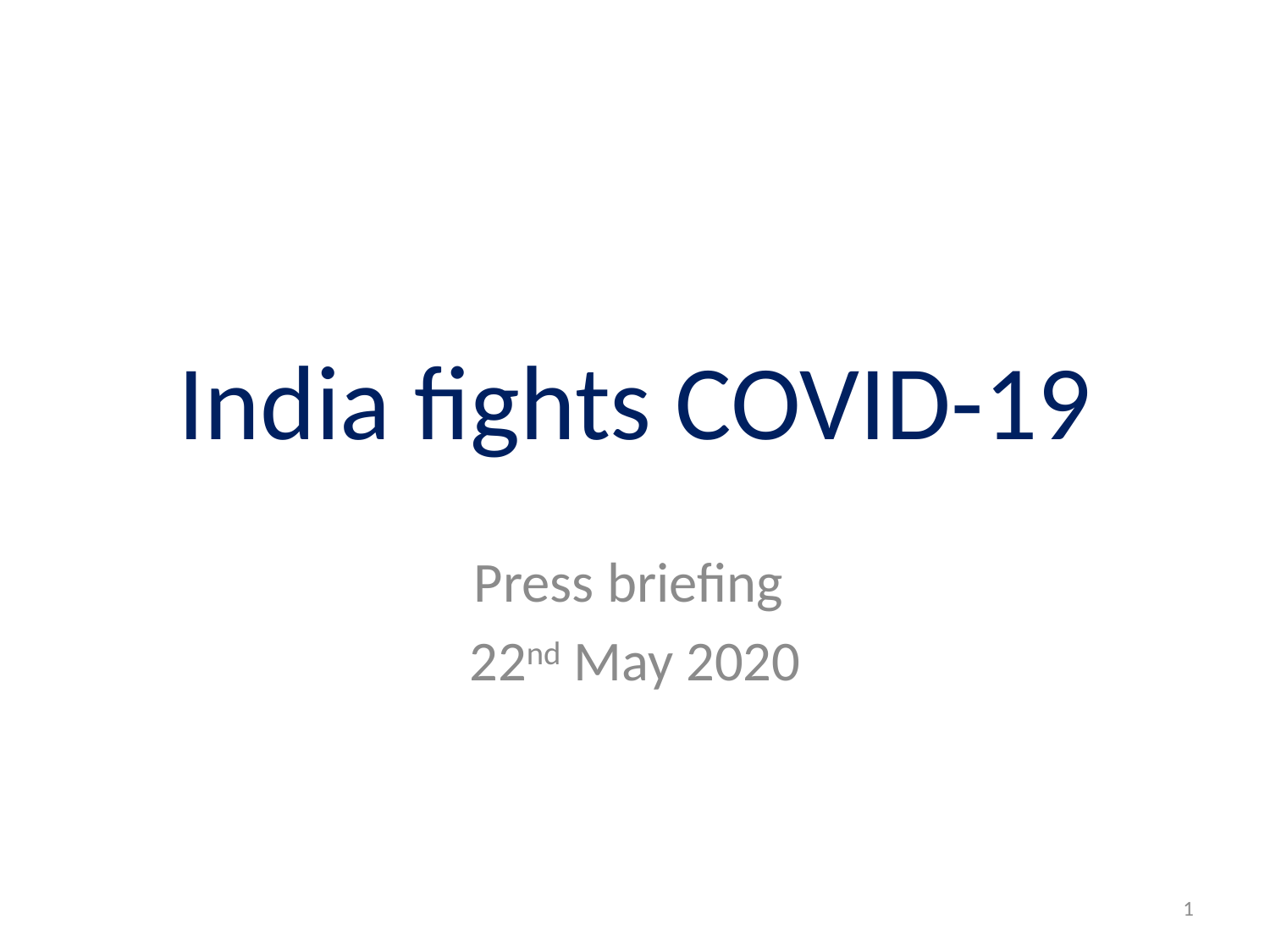

# India fights COVID-19
Press briefing
22nd May 2020
1